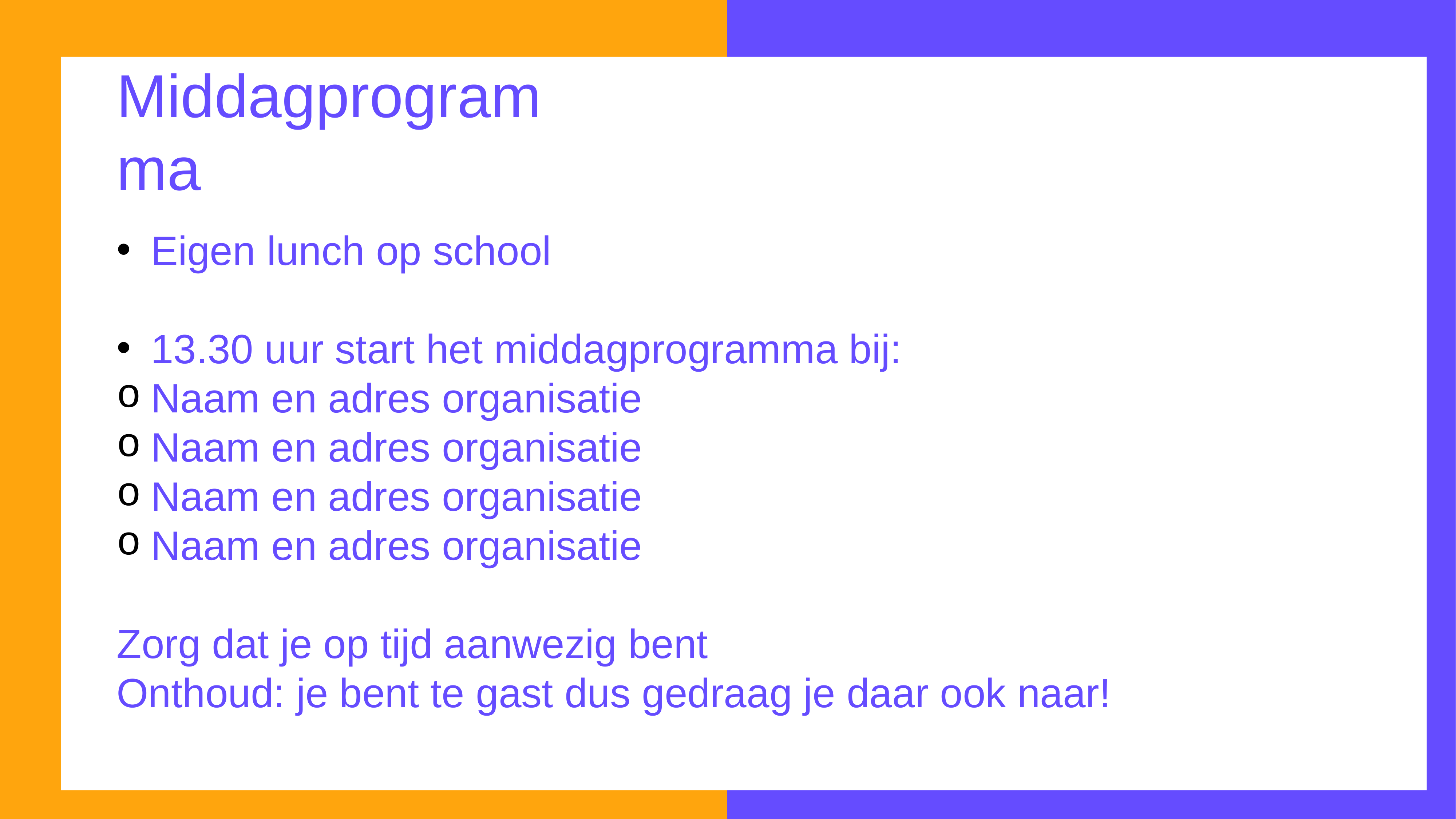

Middagprogramma
Eigen lunch op school

13.30 uur start het middagprogramma bij:
Naam en adres organisatie
Naam en adres organisatie
Naam en adres organisatie
Naam en adres organisatie

Zorg dat je op tijd aanwezig bent
Onthoud: je bent te gast dus gedraag je daar ook naar!